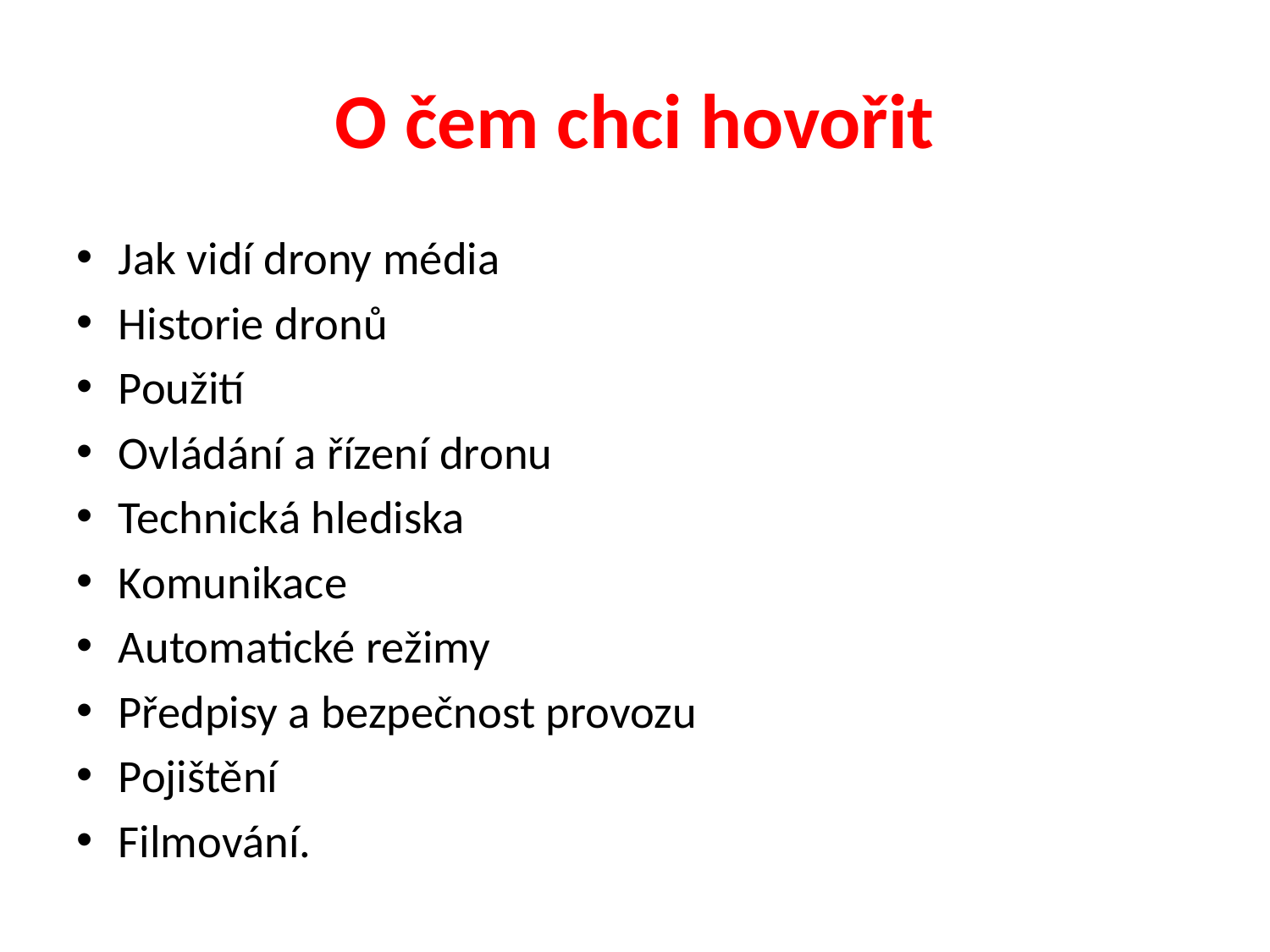

# O čem chci hovořit
Jak vidí drony média
Historie dronů
Použití
Ovládání a řízení dronu
Technická hlediska
Komunikace
Automatické režimy
Předpisy a bezpečnost provozu
Pojištění
Filmování.